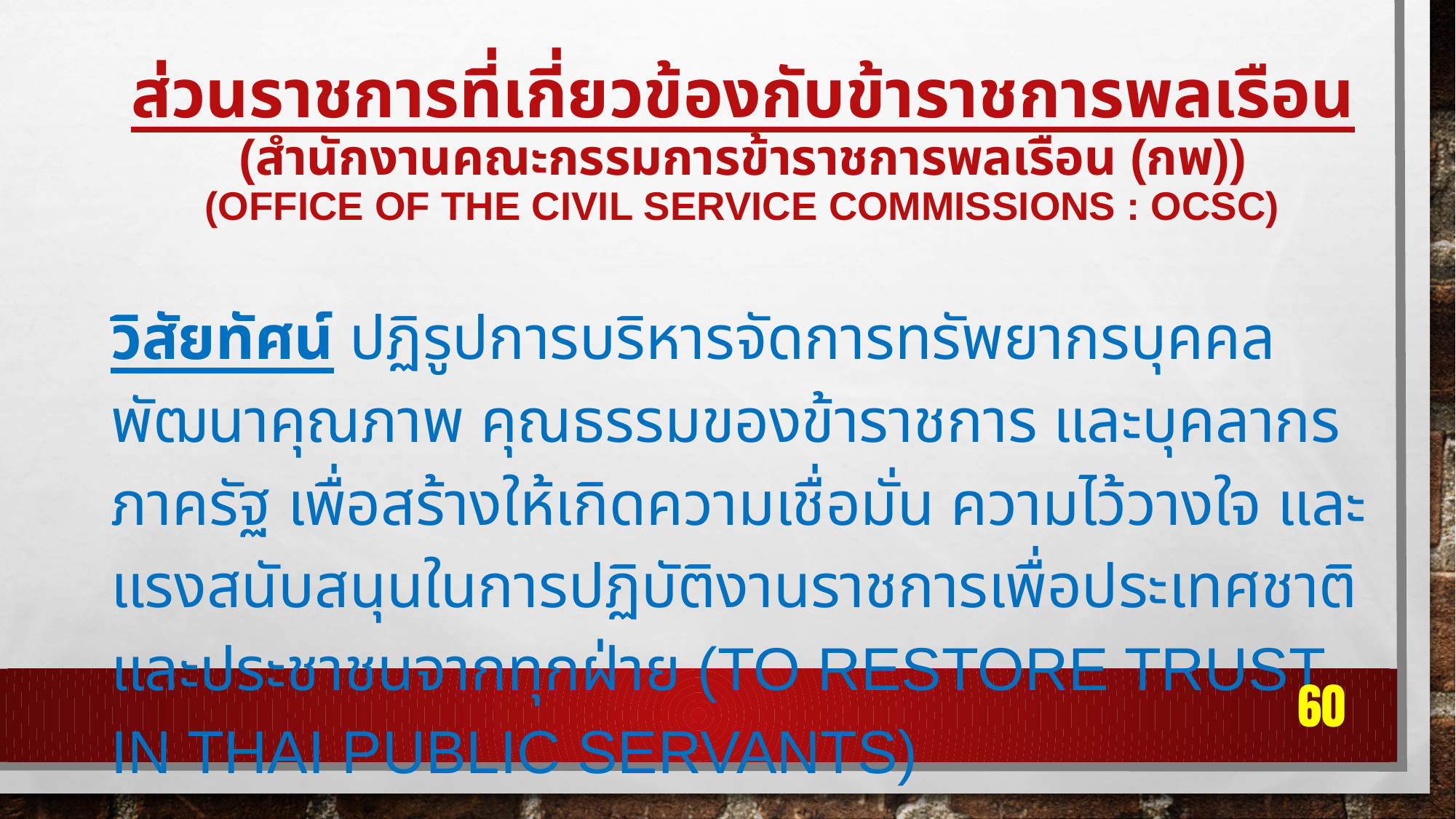

# ส่วนราชการที่เกี่ยวข้องกับข้าราชการพลเรือน (สำนักงานคณะกรรมการข้าราชการพลเรือน (กพ)) (Office of the Civil Service commissions : OCSC)
วิสัยทัศน์ ปฏิรูปการบริหารจัดการทรัพยากรบุคคล พัฒนาคุณภาพ คุณธรรมของข้าราชการ และบุคลากรภาครัฐ เพื่อสร้างให้เกิดความเชื่อมั่น ความไว้วางใจ และแรงสนับสนุนในการปฏิบัติงานราชการเพื่อประเทศชาติและประชาชนจากทุกฝ่าย (To Restore Trust in Thai Public Servants)
60